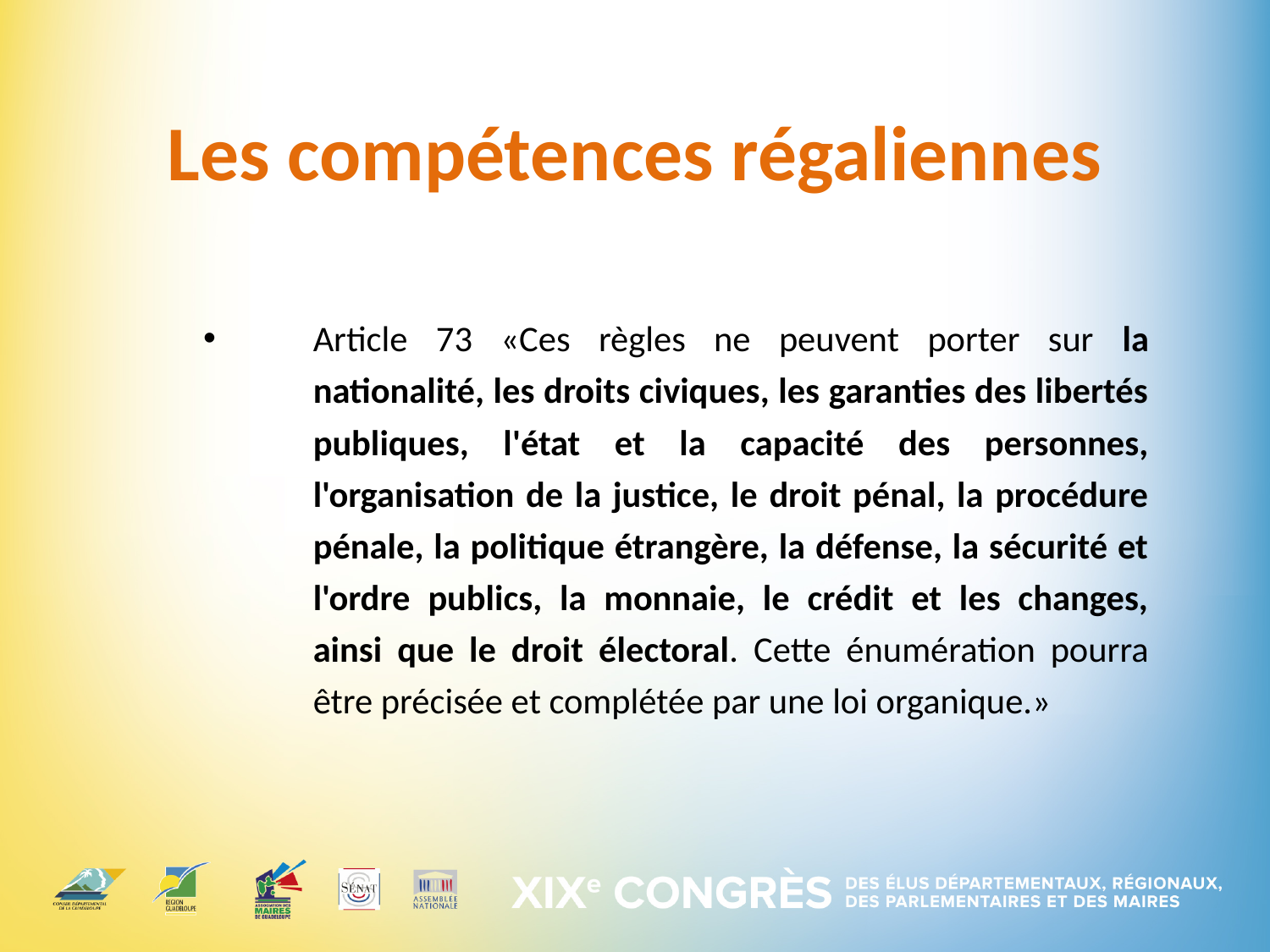

# Les compétences régaliennes

Article 73 «Ces règles ne peuvent porter sur la nationalité, les droits civiques, les garanties des libertés publiques, l'état et la capacité des personnes, l'organisation de la justice, le droit pénal, la procédure pénale, la politique étrangère, la défense, la sécurité et l'ordre publics, la monnaie, le crédit et les changes, ainsi que le droit électoral. Cette énumération pourra être précisée et complétée par une loi organique.»